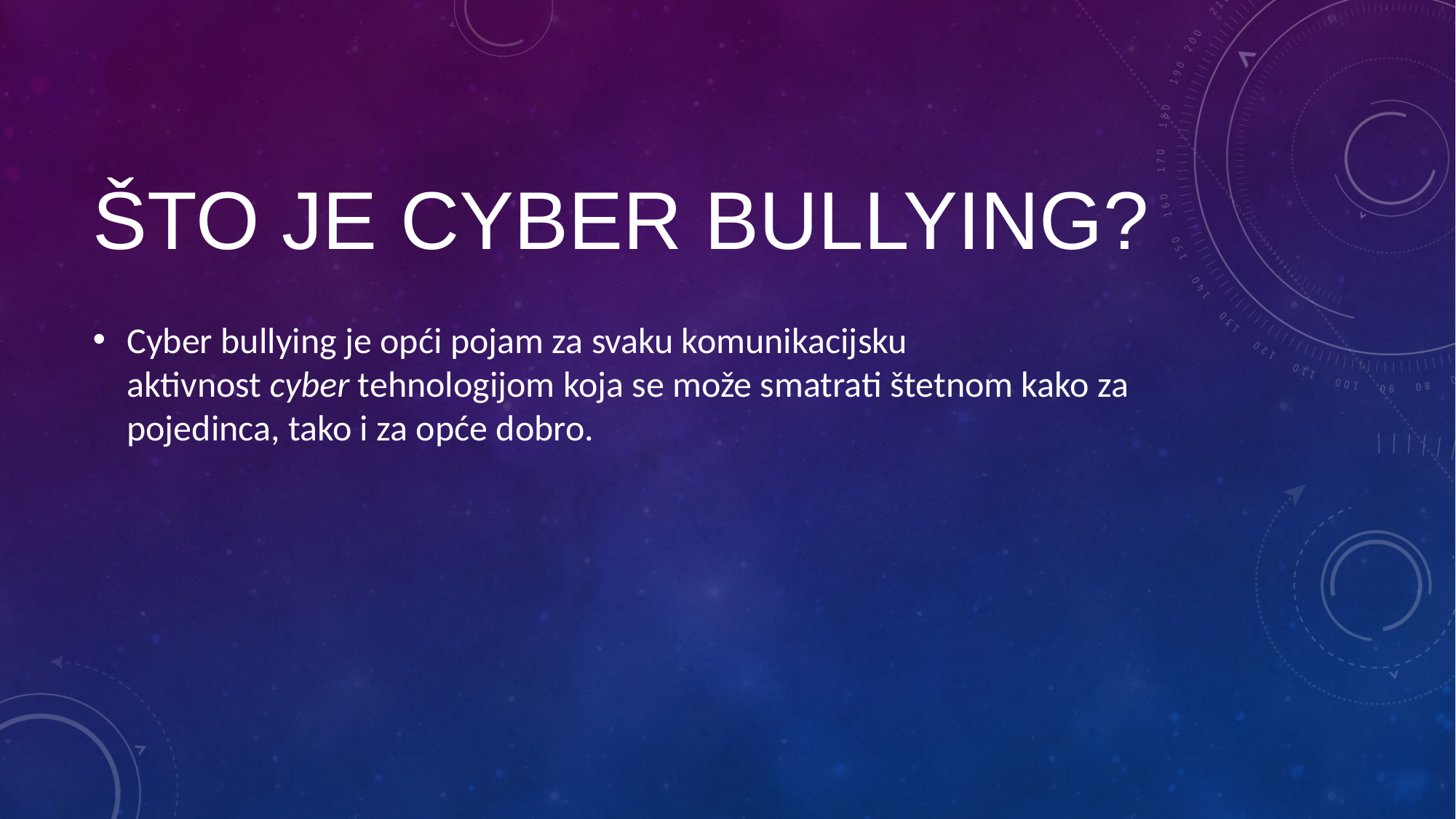

# Što je cyber bullying?
Cyber bullying je opći pojam za svaku komunikacijsku aktivnost cyber tehnologijom koja se može smatrati štetnom kako za pojedinca, tako i za opće dobro.